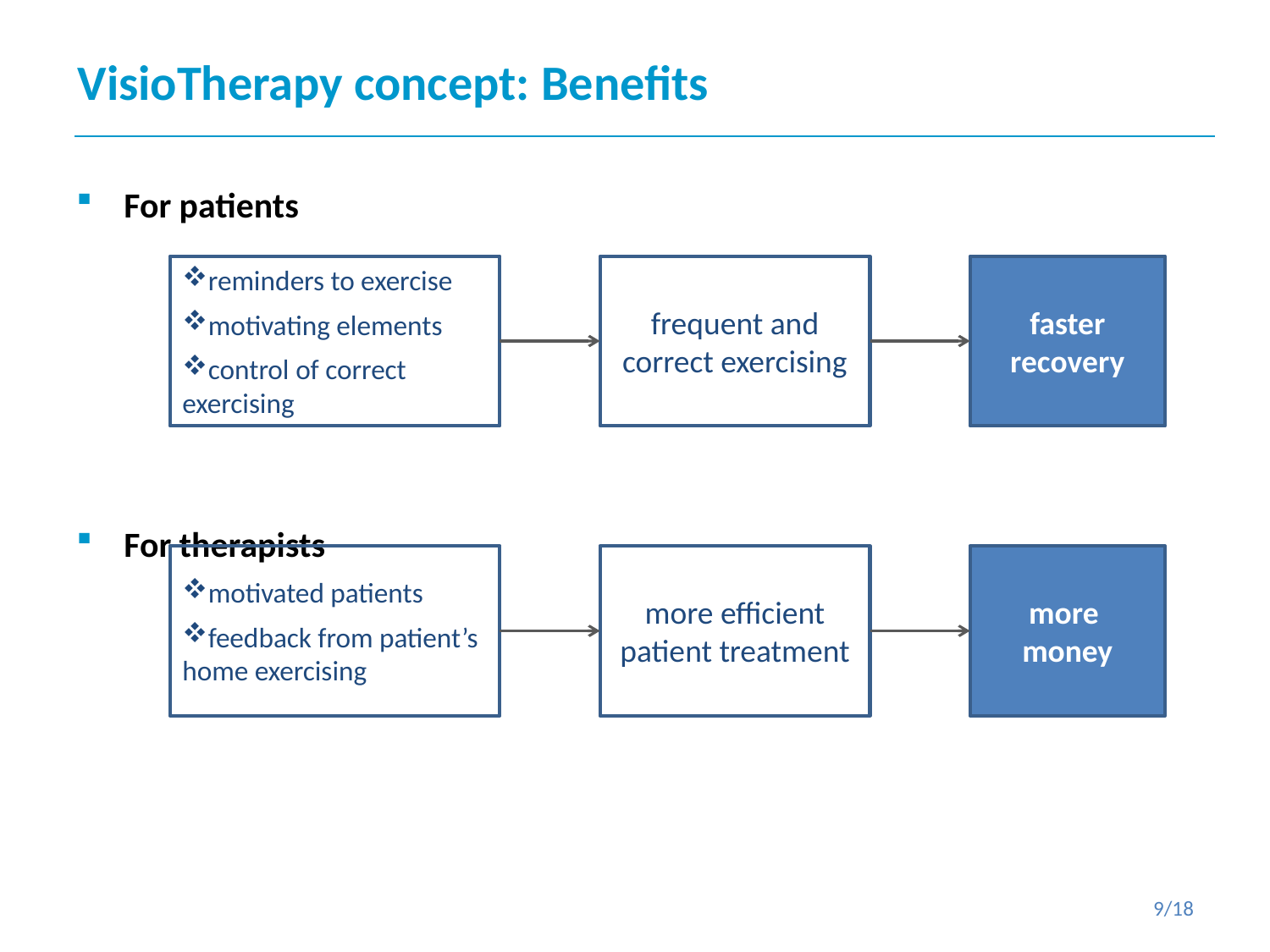

# VisioTherapy concept: Benefits
For patients

For therapists

reminders to exercise
motivating elements
control of correct exercising
frequent and correct exercising
faster
recovery
motivated patients
feedback from patient’s home exercising
more efficient patient treatment
more
money
9/18